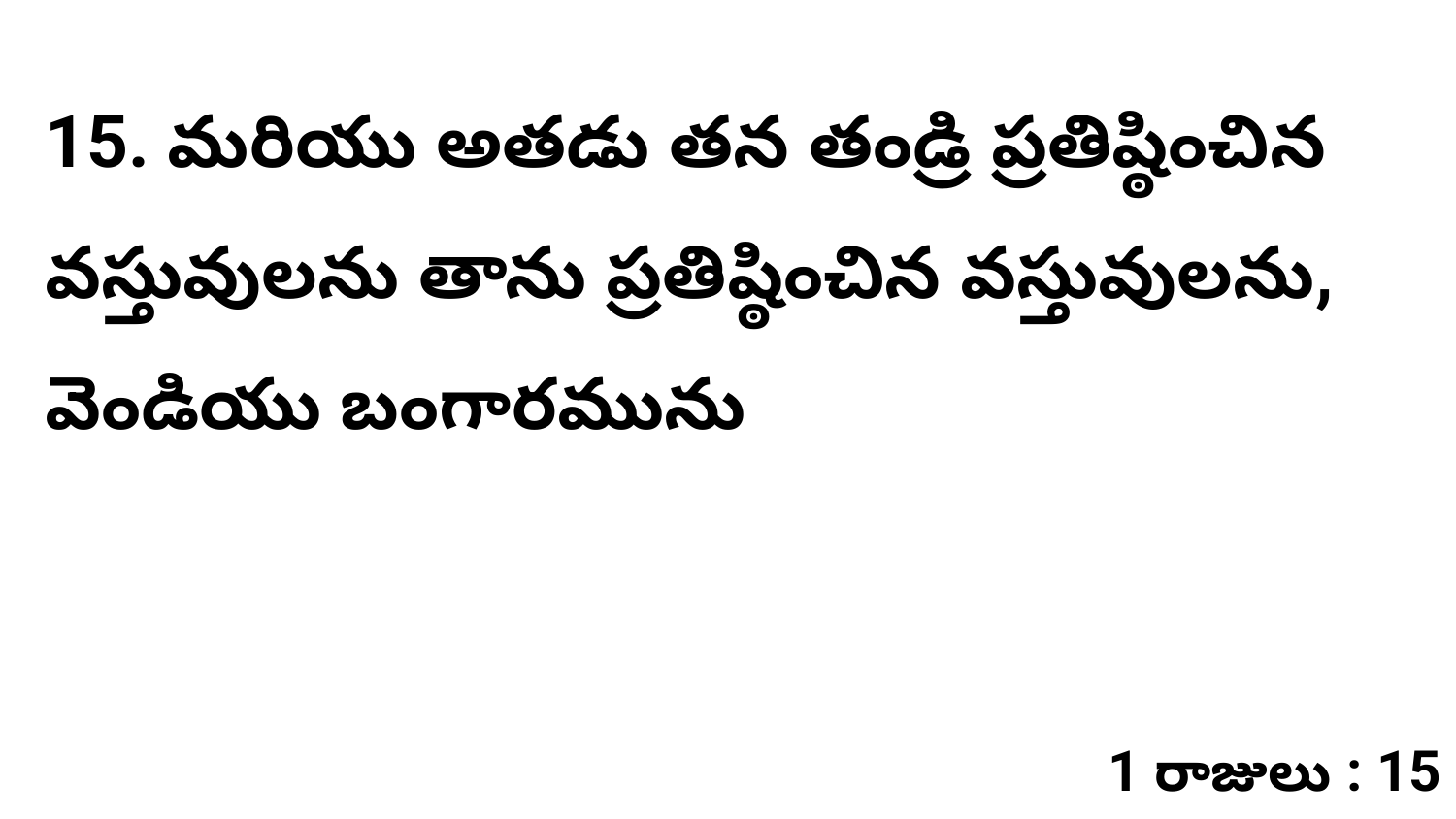

15. ​మరియు అతడు తన తండ్రి ప్రతిష్ఠించిన వస్తువులను తాను ప్రతిష్ఠించిన వస్తువులను, వెండియు బంగారమును
1 రాజులు : 15